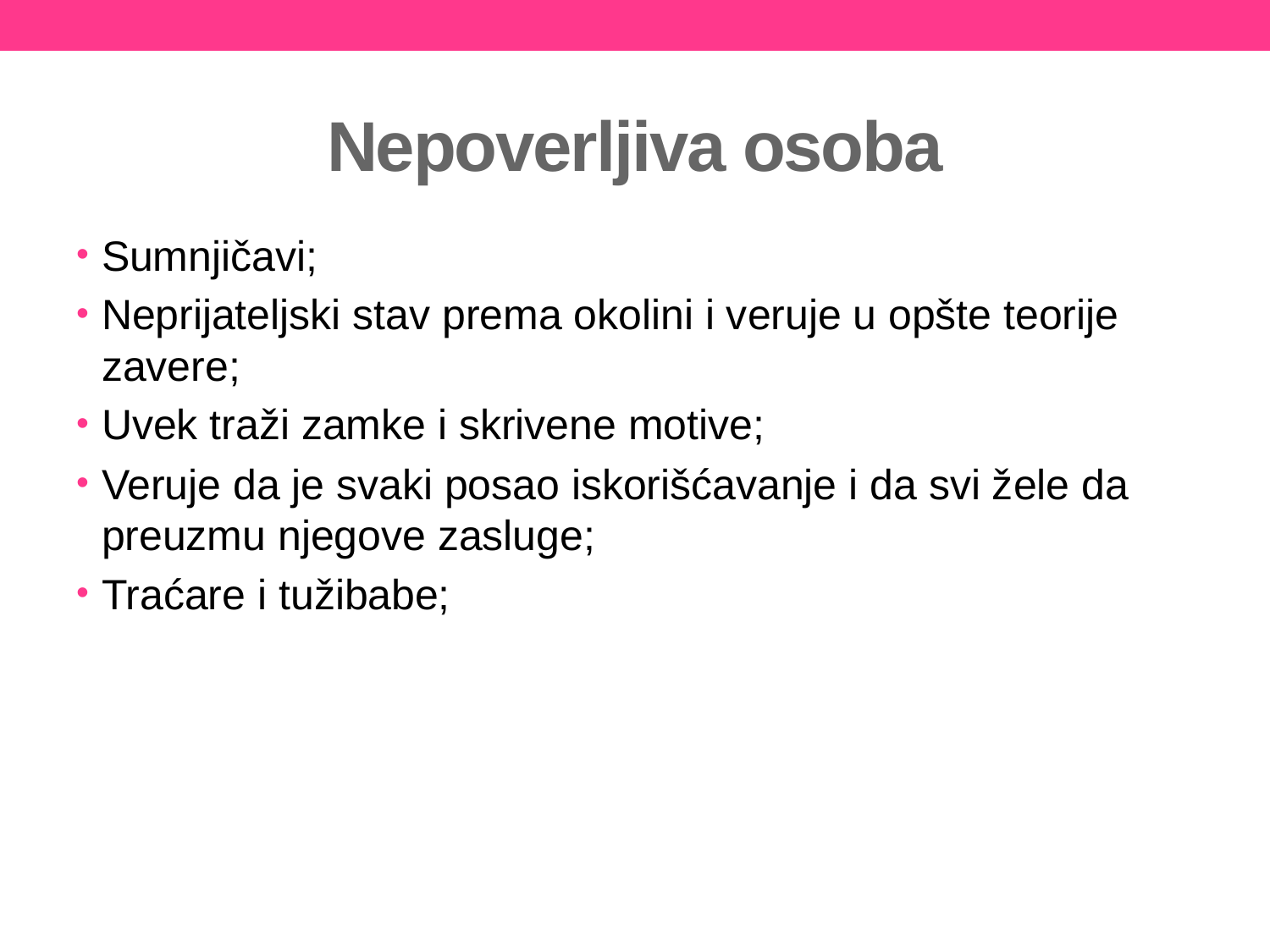

# Nepoverljiva osoba
Sumnjičavi;
Neprijateljski stav prema okolini i veruje u opšte teorije zavere;
Uvek traži zamke i skrivene motive;
Veruje da je svaki posao iskorišćavanje i da svi žele da preuzmu njegove zasluge;
Traćare i tužibabe;